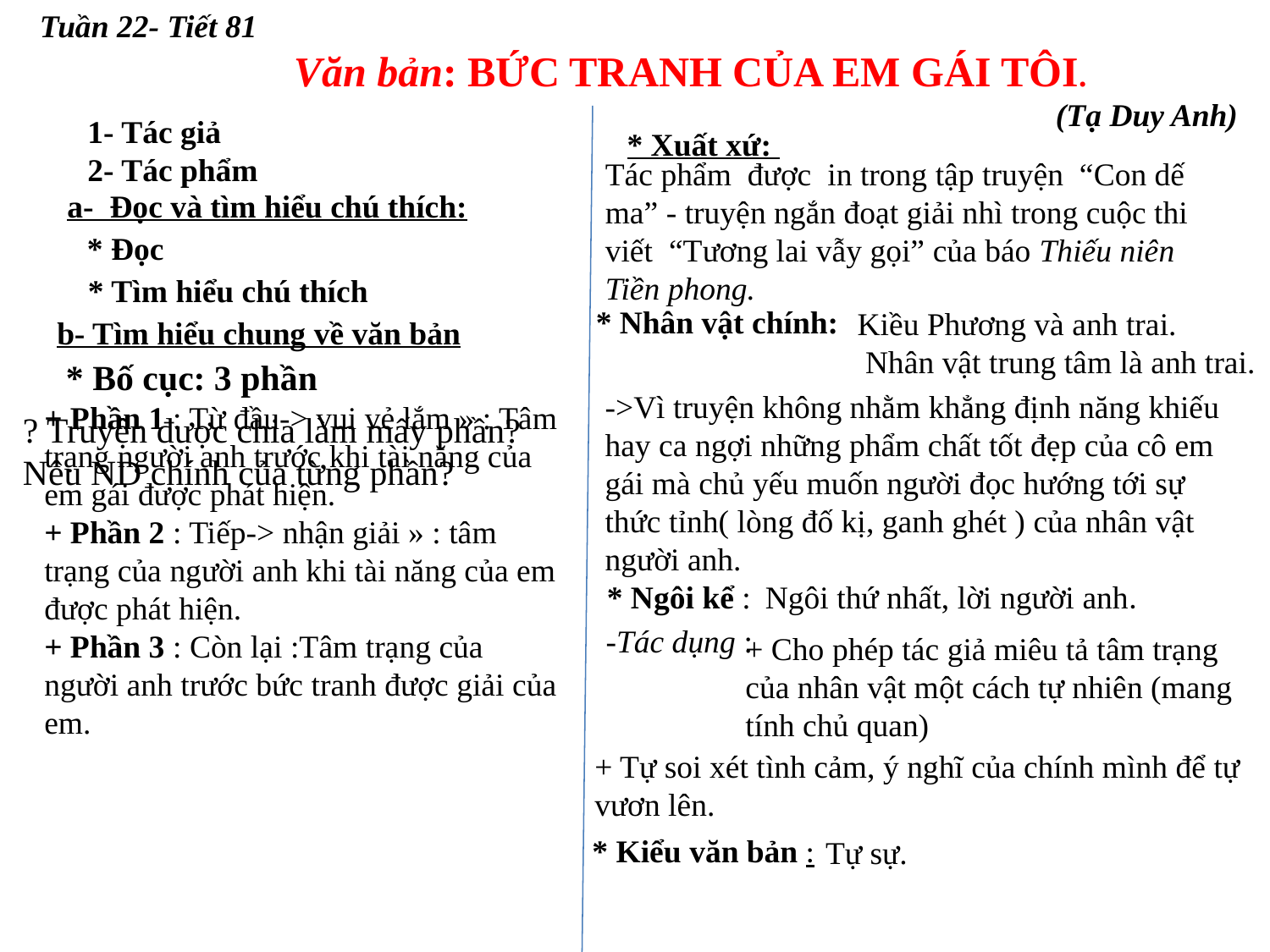

Tuần 22- Tiết 81
		Văn bản: BỨC TRANH CỦA EM GÁI TÔI.
								(Tạ Duy Anh)
1- Tác giả
2- Tác phẩm
* Xuất xứ:
Tác phẩm  được  in trong tập truyện  “Con dế ma” - truyện ngắn đoạt giải nhì trong cuộc thi viết  “Tương lai vẫy gọi” của báo Thiếu niên Tiền phong.
a-  Đọc và tìm hiểu chú thích:
* Đọc
* Tìm hiểu chú thích
* Nhân vật chính:
Kiều Phương và anh trai.
 Nhân vật trung tâm là anh trai.
b- Tìm hiểu chung về văn bản
* Bố cục:
3 phần
->Vì truyện không nhằm khẳng định năng khiếu hay ca ngợi những phẩm chất tốt đẹp của cô em gái mà chủ yếu muốn người đọc hướng tới sự thức tỉnh( lòng đố kị, ganh ghét ) của nhân vật người anh.
+ Phần 1 : Từ đầu-> vui vẻ lắm » : Tâm trạng người anh trước khi tài năng của em gái được phát hiện.
+ Phần 2 : Tiếp-> nhận giải » : tâm trạng của người anh khi tài năng của em được phát hiện.
+ Phần 3 : Còn lại :Tâm trạng của người anh trước bức tranh được giải của em.
? Truyện được chia làm mấy phần? Nêu ND chính của từng phần?

* Ngôi kể :
Ngôi thứ nhất, lời người anh.
-Tác dụng :
+ Cho phép tác giả miêu tả tâm trạng của nhân vật một cách tự nhiên (mang tính chủ quan)
+ Tự soi xét tình cảm, ý nghĩ của chính mình để tự vươn lên.
* Kiểu văn bản :
 Tự sự.